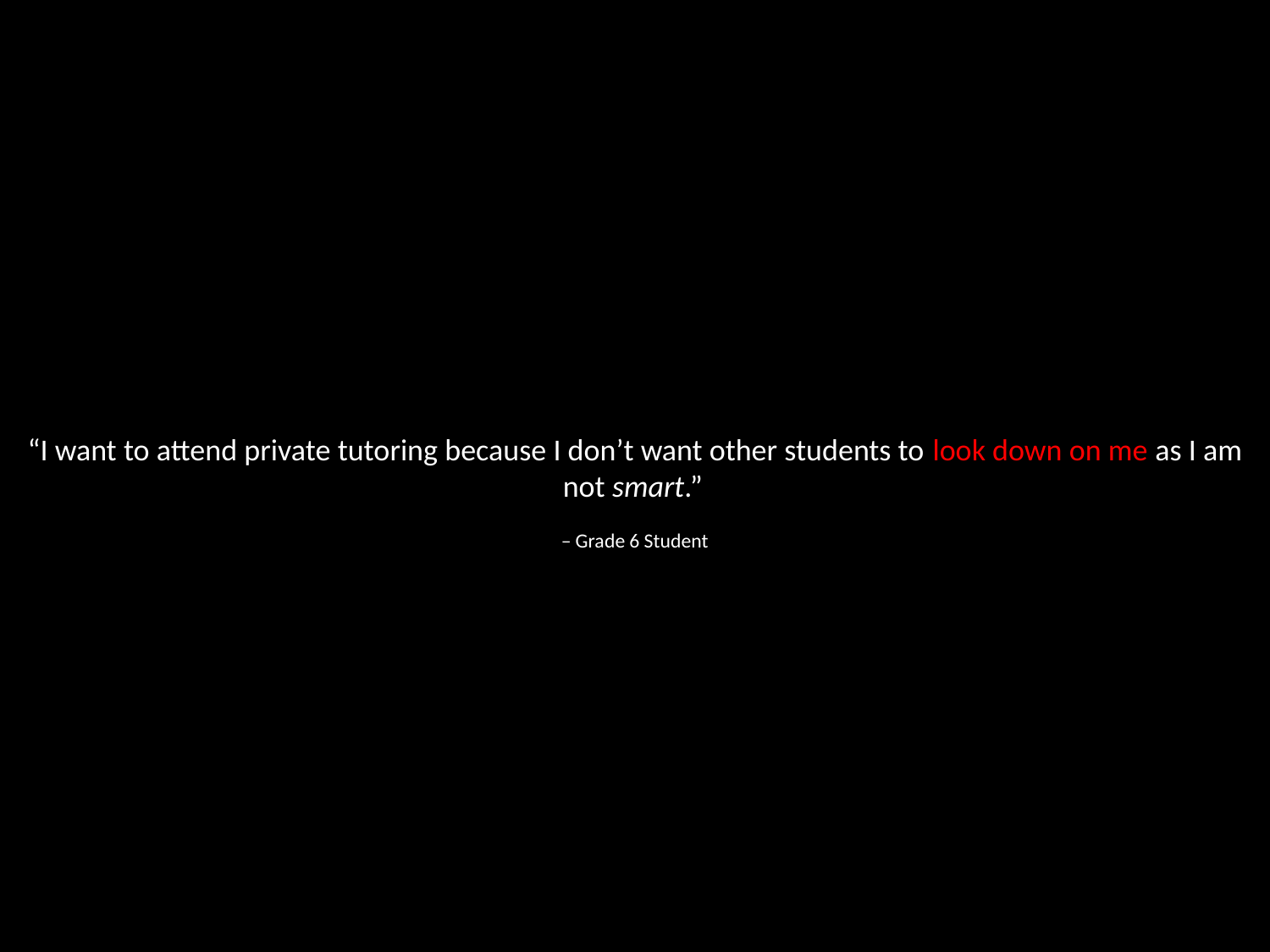

# “I want to attend private tutoring because I don’t want other students to look down on me as I am not smart.” – Grade 6 Student